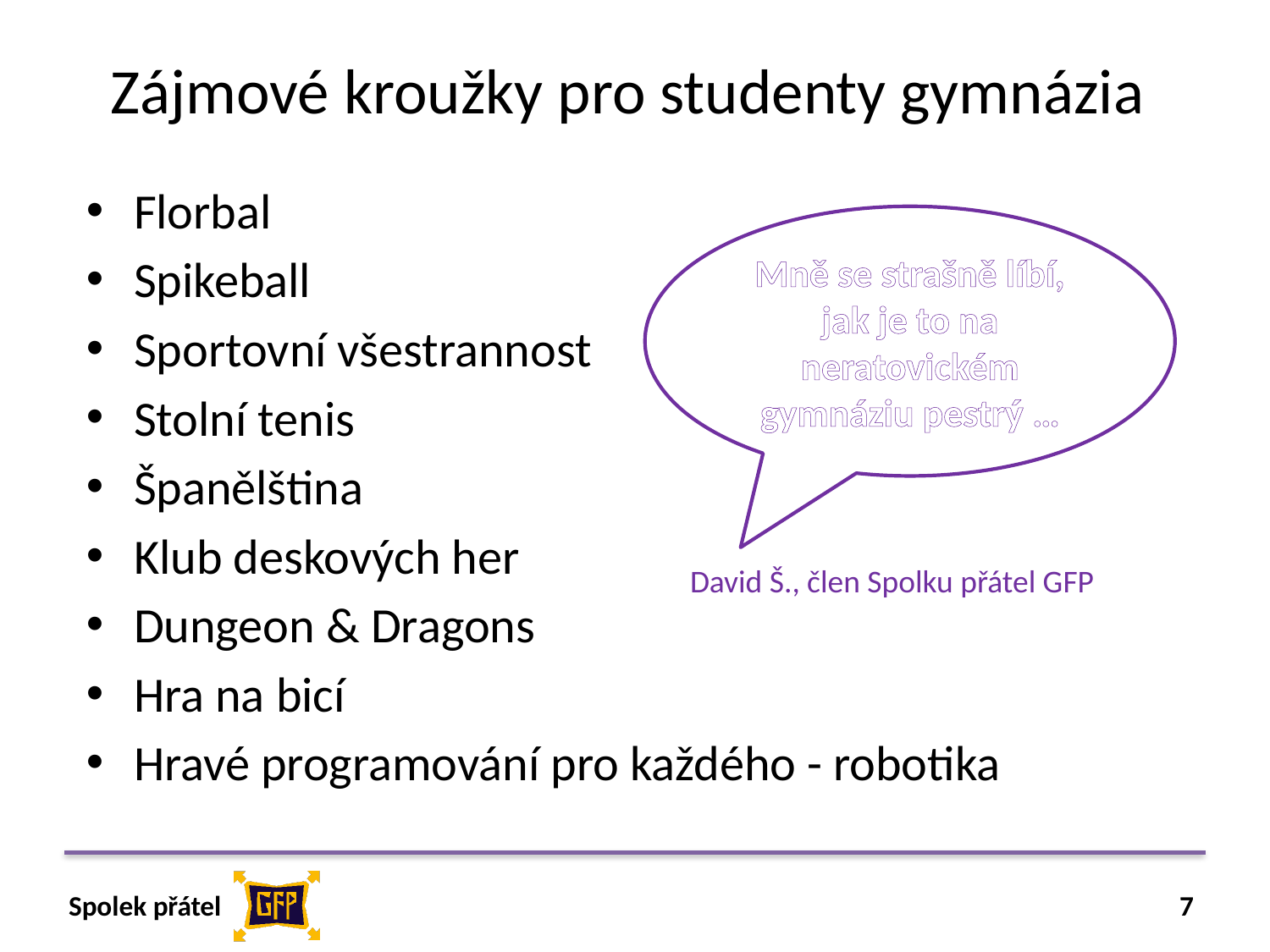

# Zájmové kroužky pro studenty gymnázia
Florbal
Spikeball
Sportovní všestrannost
Stolní tenis
Španělština
Klub deskových her
Dungeon & Dragons
Hra na bicí
Hravé programování pro každého - robotika
Mně se strašně líbí, jak je to na neratovickém gymnáziu pestrý …
David Š., člen Spolku přátel GFP
7